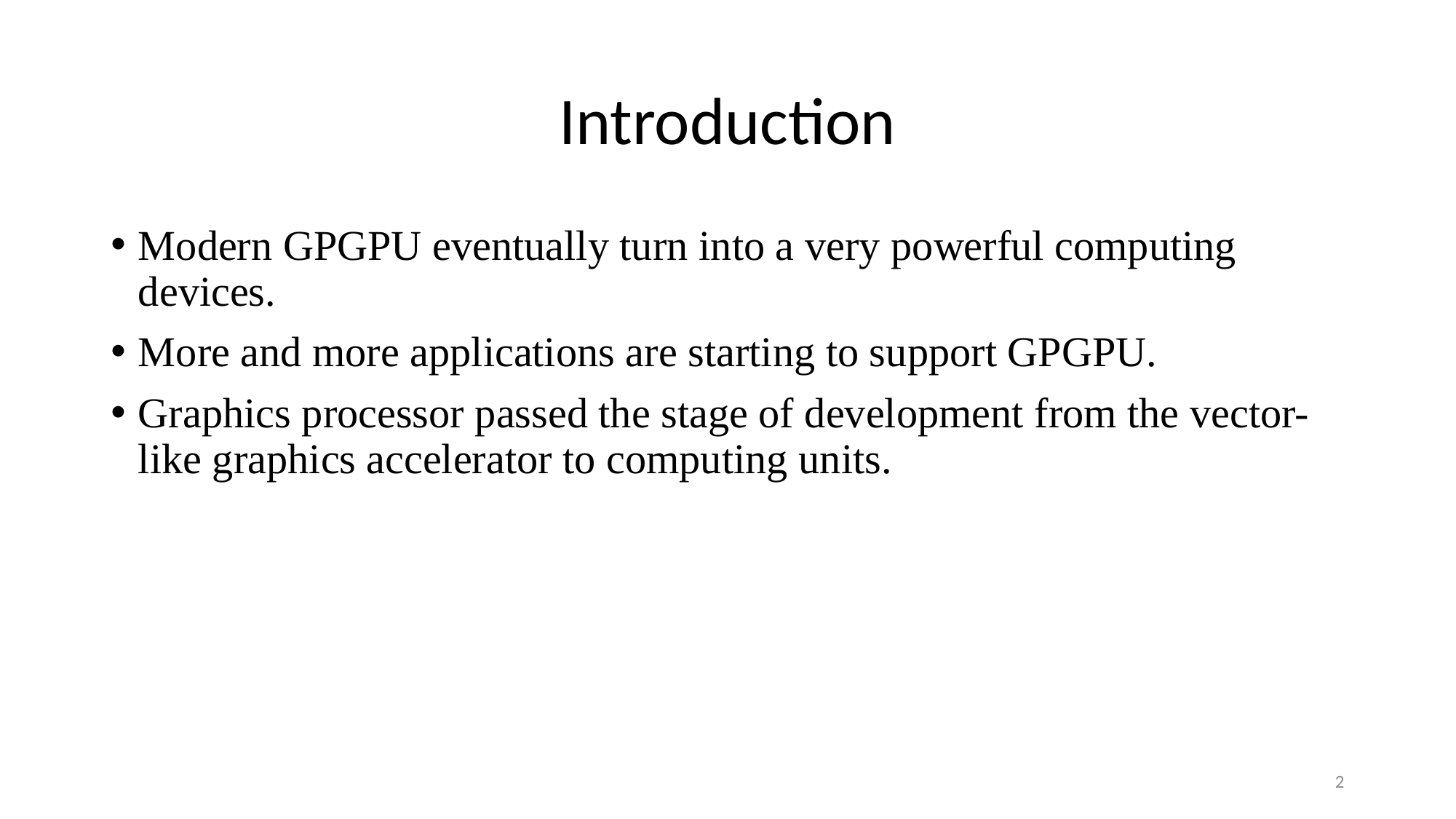

# Introduction
Modern GPGPU eventually turn into a very powerful computing devices.
More and more applications are starting to support GPGPU.
Graphics processor passed the stage of development from the vector-like graphics accelerator to computing units.
2